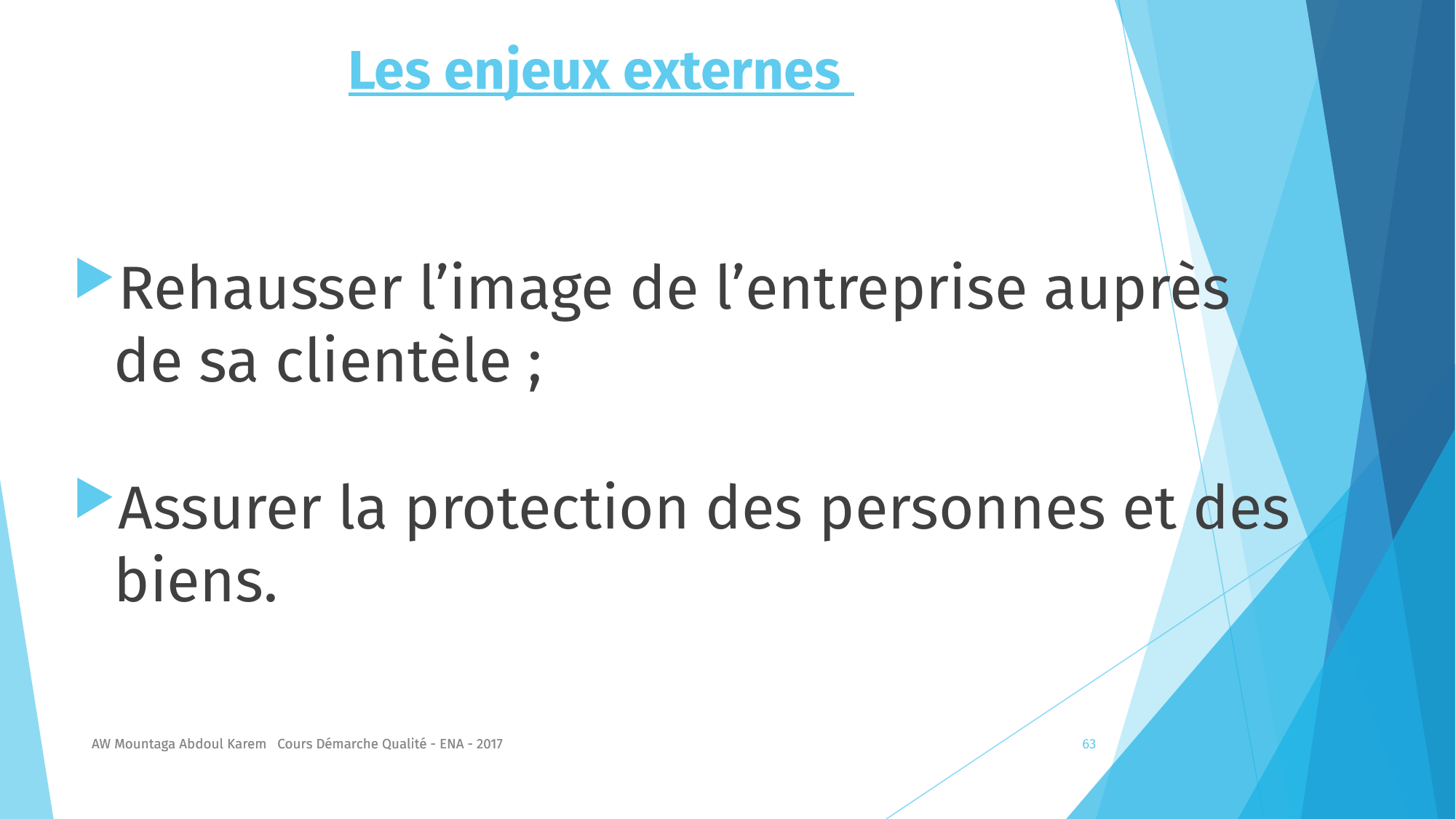

# Les enjeux externes

Rehausser l’image de l’entreprise auprès de sa clientèle ;

Assurer la protection des personnes et des biens.
AW Mountaga Abdoul Karem   Cours Démarche Qualité - ENA - 2017
AW Mountaga Abdoul Karem   Cours Démarche Qualité - ENA - 2017
63